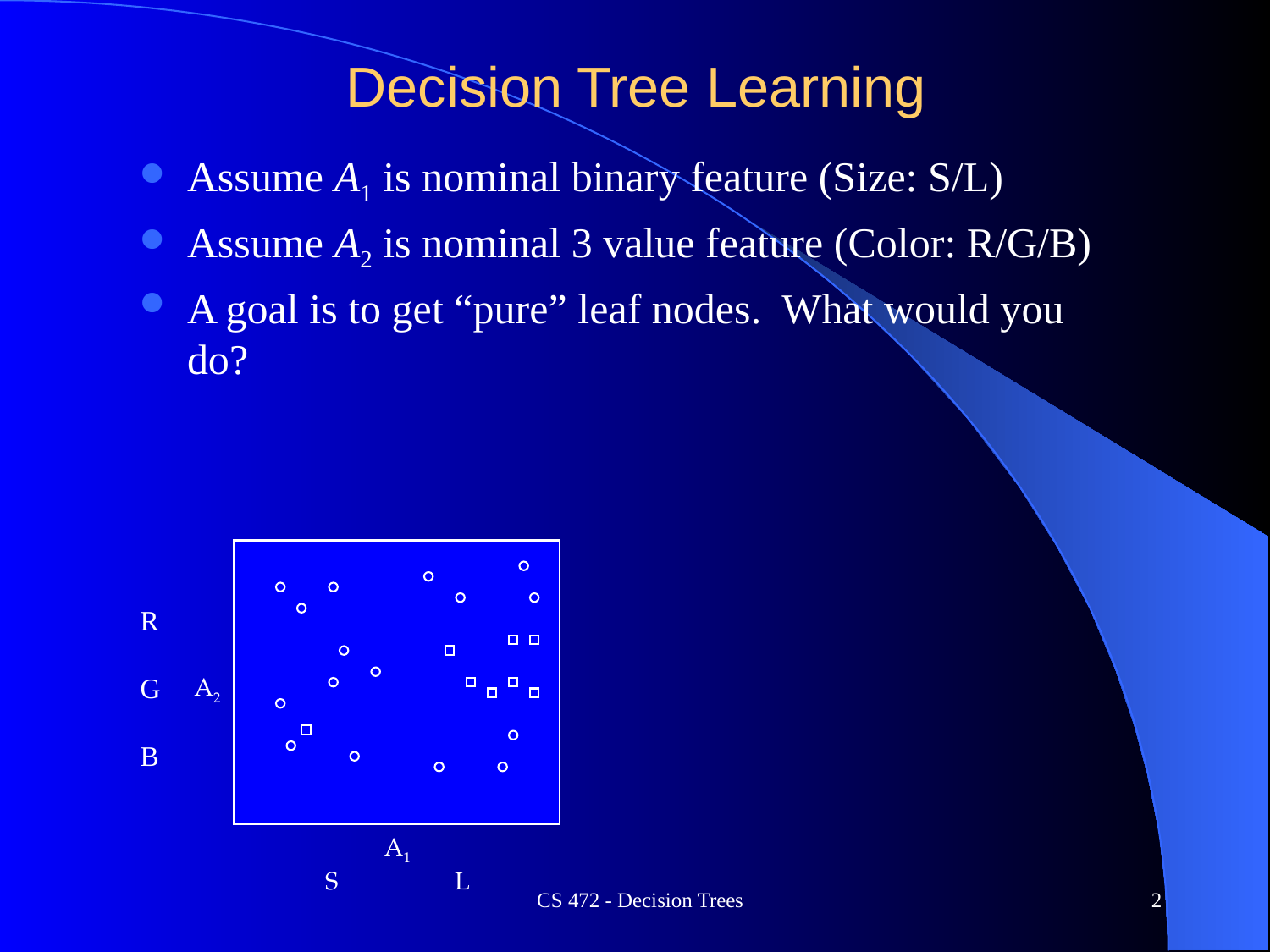

# Decision Tree Learning
Assume A1 is nominal binary feature (Size: S/L)
Assume A2 is nominal 3 value feature (Color: R/G/B)
A goal is to get “pure” leaf nodes.  What would you do?

R

G

B

A2

A1
S                   L
CS 472 - Decision Trees
2